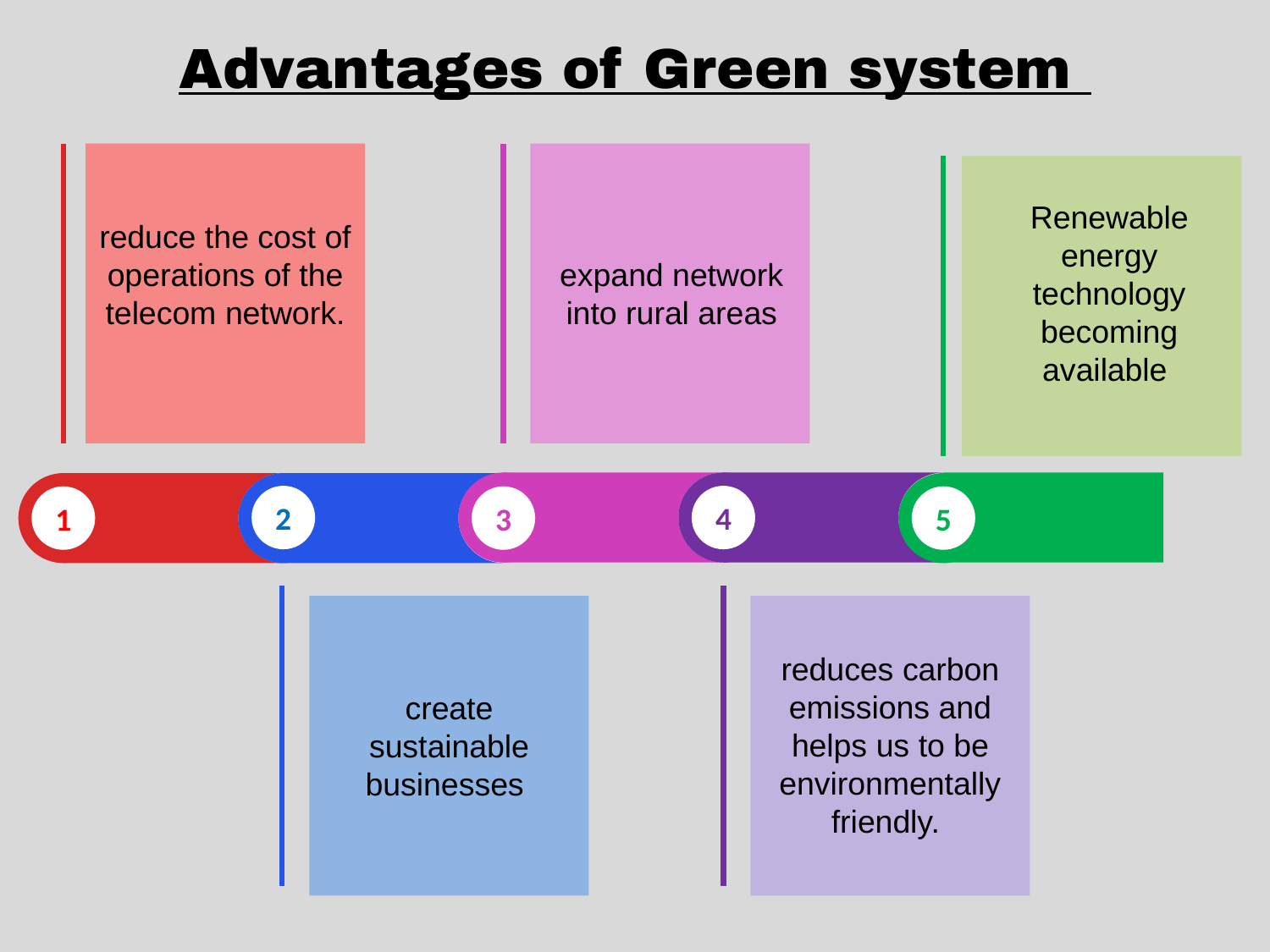

Advantages of Green system

Renewable energy technology becoming available
reduce the cost of operations of the telecom network.
expand network into rural areas

4

5

3

2

1

reduces carbon emissions and helps us to be environmentally friendly.
create sustainable businesses